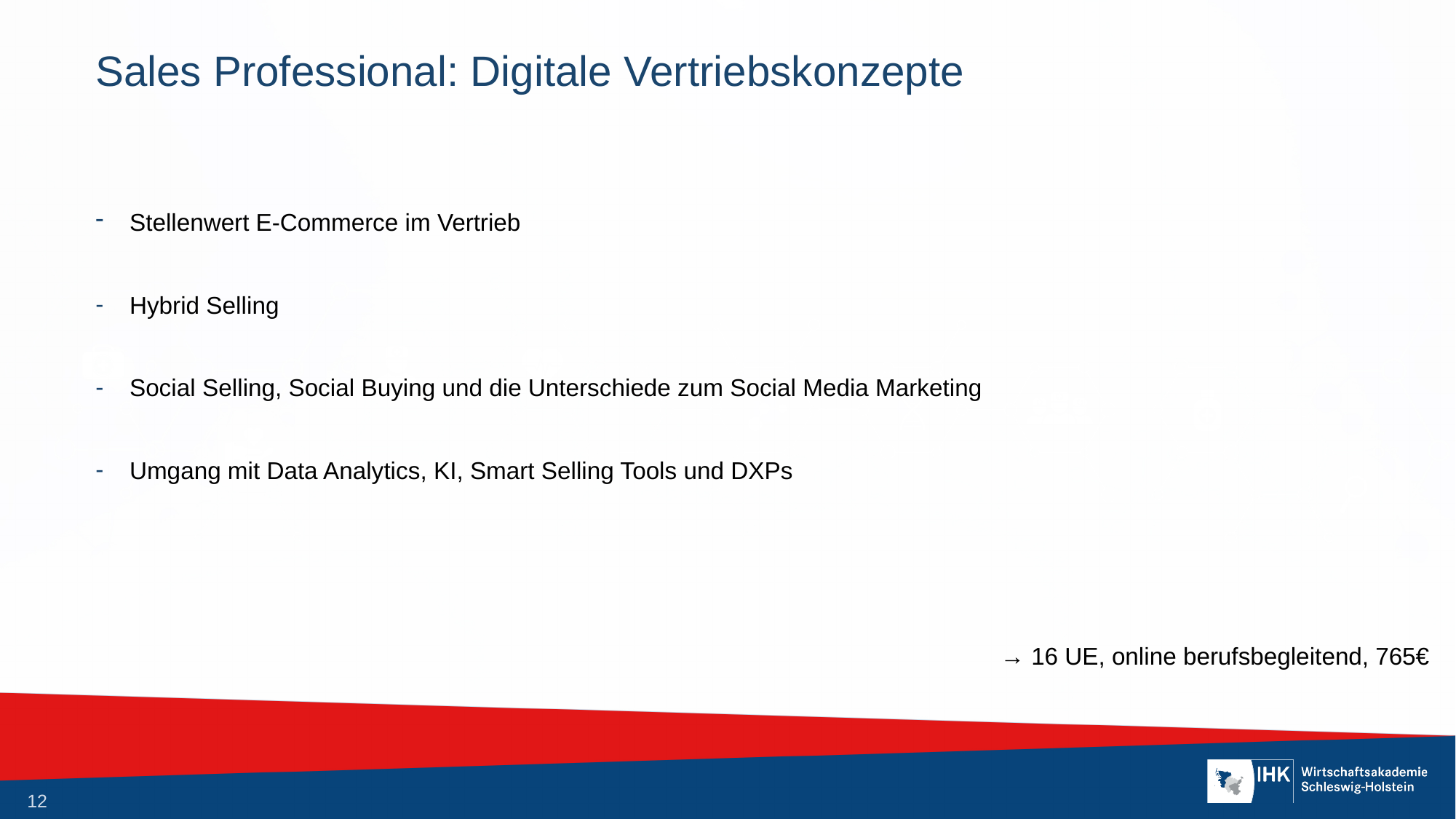

# Sales Professional: Digitale Vertriebskonzepte
Stellenwert E-Commerce im Vertrieb

Hybrid Selling

Social Selling, Social Buying und die Unterschiede zum Social Media Marketing

Umgang mit Data Analytics, KI, Smart Selling Tools und DXPs
→ 16 UE, online berufsbegleitend, 765€